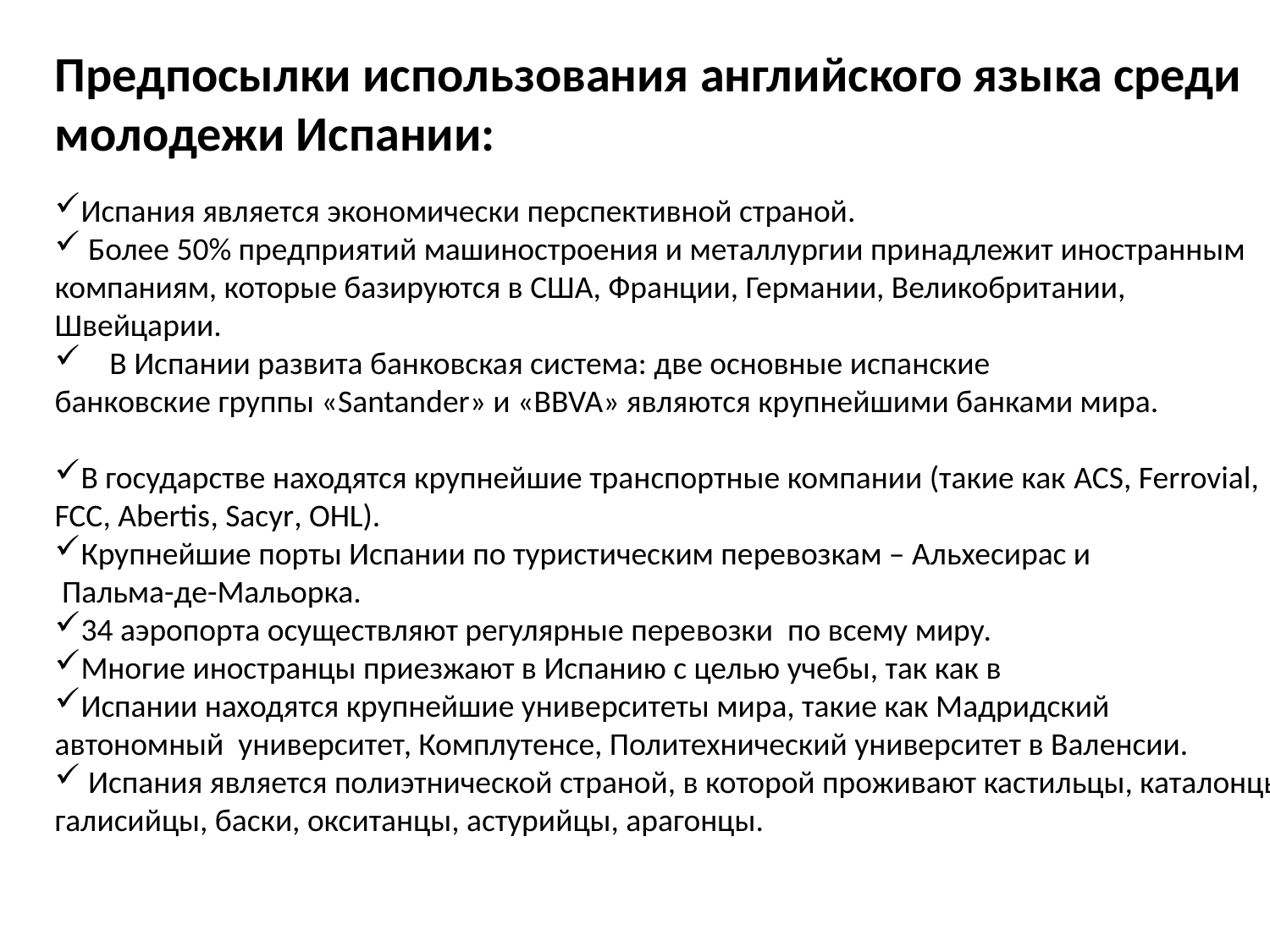

Предпосылки использования английского языка среди
молодежи Испании:

Испания является экономически перспективной страной.
 Более 50% предприятий машиностроения и металлургии принадлежит иностранным
компаниям, которые базируются в США, Франции, Германии, Великобритании,
Швейцарии.
 В Испании развита банковская система: две основные испанские
банковские группы «Santander» и «BBVA» являются крупнейшими банками мира.

В государстве находятся крупнейшие транспортные компании (такие как ACS, Ferrovial,
FCC, Abertis, Sacyr, OHL).
Крупнейшие порты Испании по туристическим перевозкам – Альхесирас и
 Пальма-де-Мальорка.
34 аэропорта осуществляют регулярные перевозки  по всему миру.
Многие иностранцы приезжают в Испанию с целью учебы, так как в
Испании находятся крупнейшие университеты мира, такие как Мадридский
автономный  университет, Комплутенсе, Политехнический университет в Валенсии.
 Испания является полиэтнической страной, в которой проживают кастильцы, каталонцы,
галисийцы, баски, окситанцы, астурийцы, арагонцы.